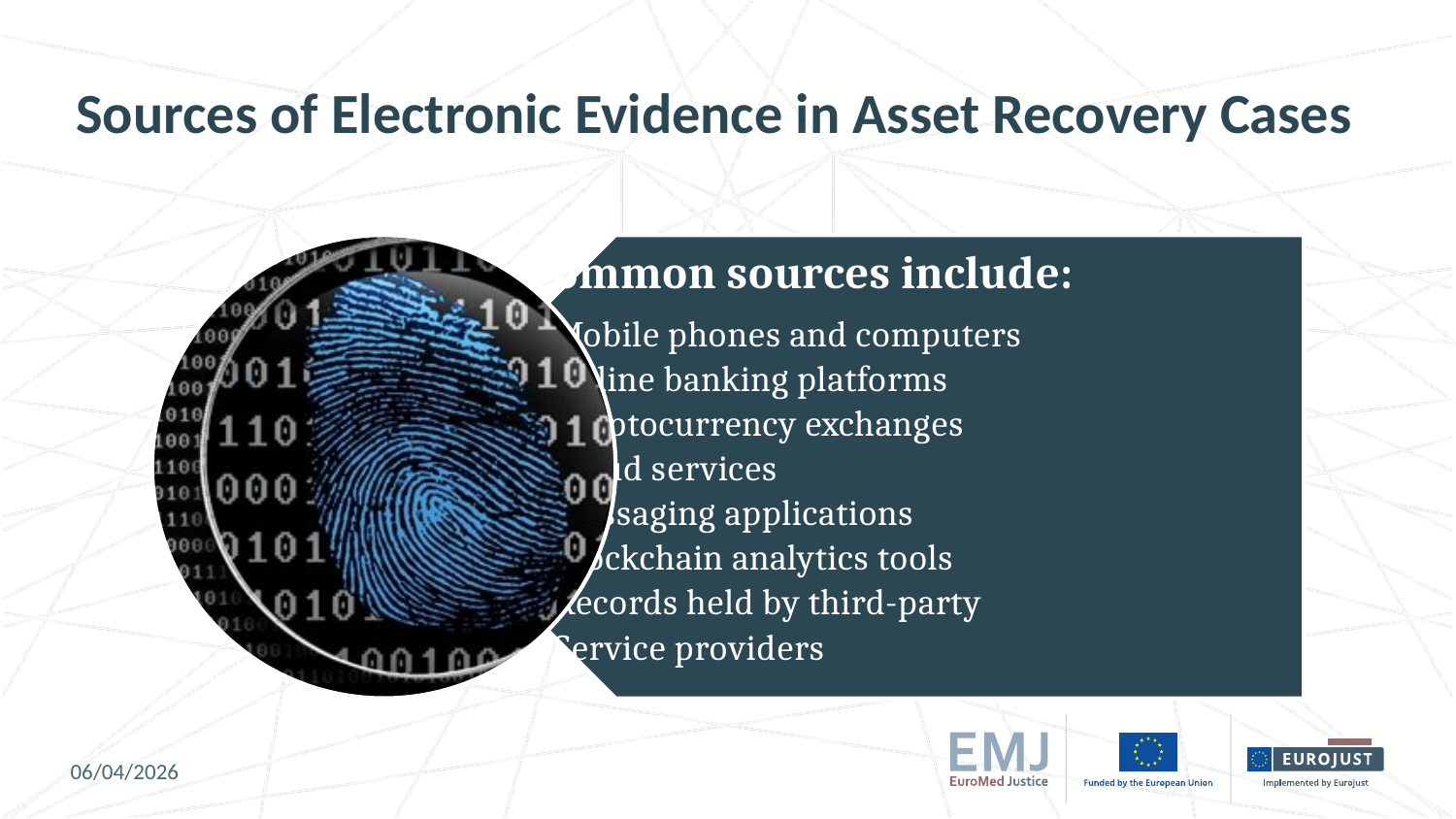

# Sources of Electronic Evidence in Asset Recovery Cases
Common sources include:
Mobile phones and computers
Online banking platforms
Cryptocurrency exchanges
Cloud services
Messaging applications
Blockchain analytics tools
Records held by third-party
Service providers